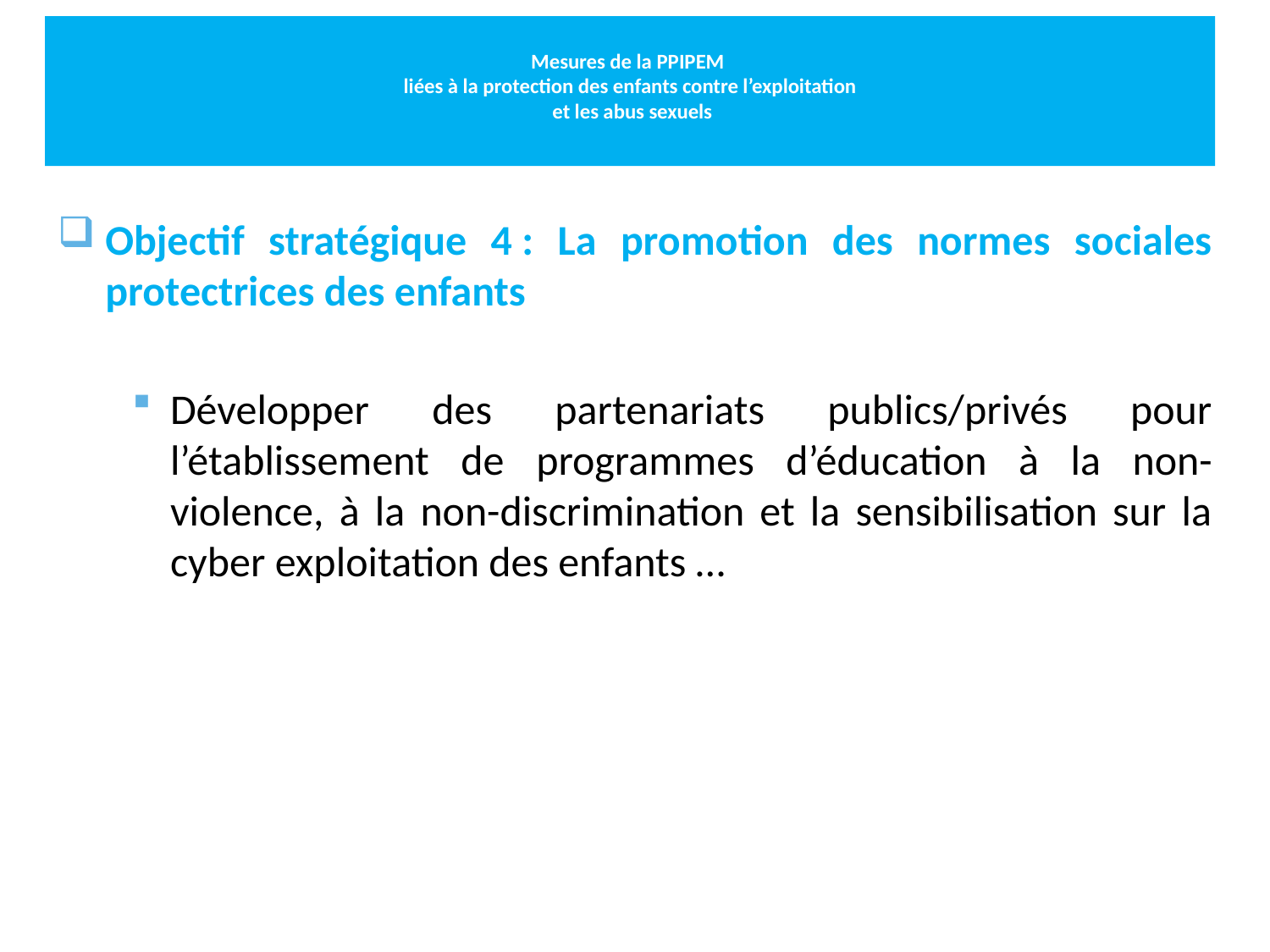

# Mesures de la PPIPEM liées à la protection des enfants contre l’exploitation et les abus sexuels
Objectif stratégique 4 : La promotion des normes sociales protectrices des enfants

Développer des partenariats publics/privés pour l’établissement de programmes d’éducation à la non-violence, à la non-discrimination et la sensibilisation sur la cyber exploitation des enfants …